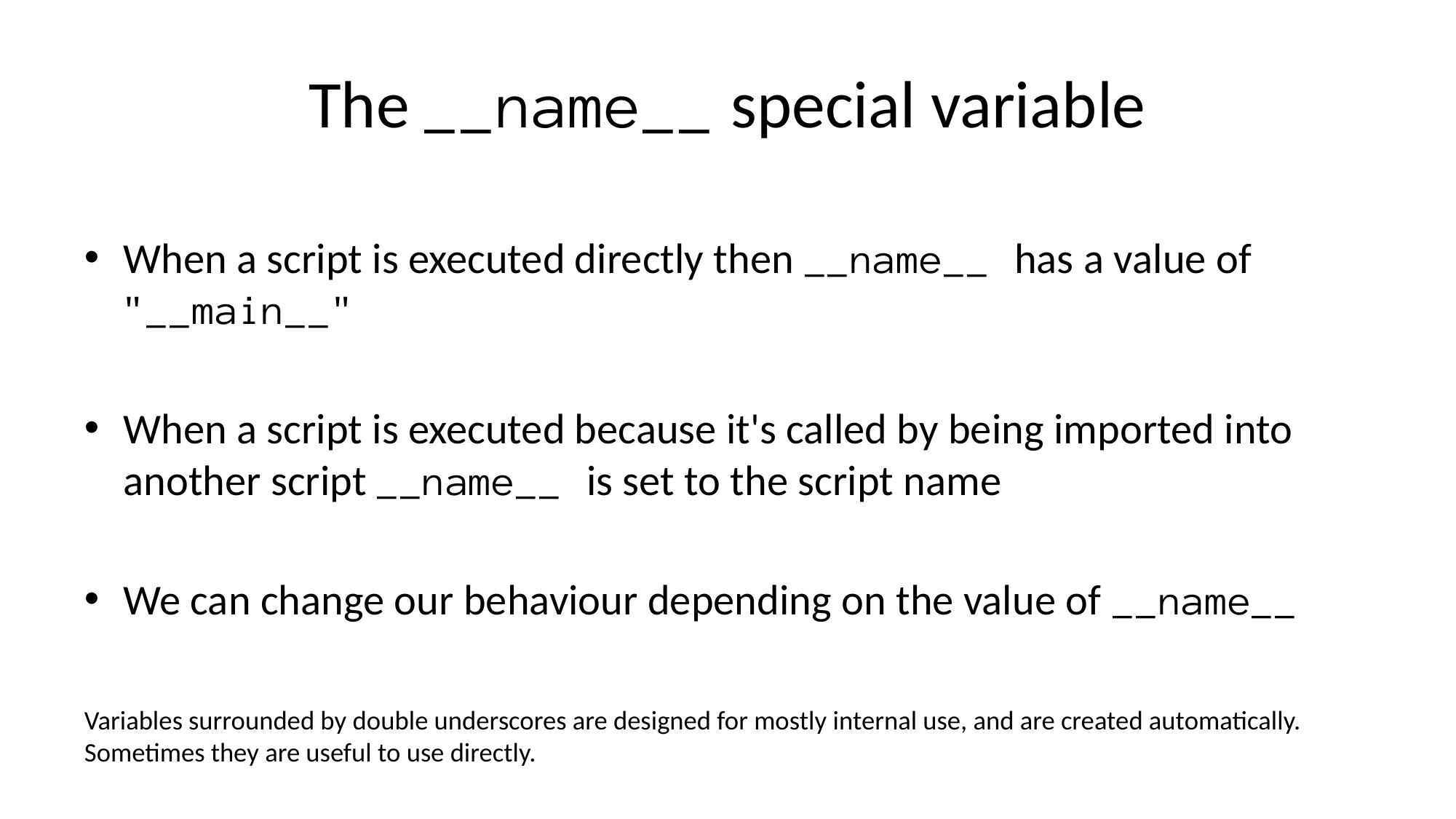

# The __name__ special variable

When a script is executed directly then __name__ has a value of "__main__"

When a script is executed because it's called by being imported into another script __name__ is set to the script name

We can change our behaviour depending on the value of __name__

Variables surrounded by double underscores are designed for mostly internal use, and are created automatically.  Sometimes they are useful to use directly.